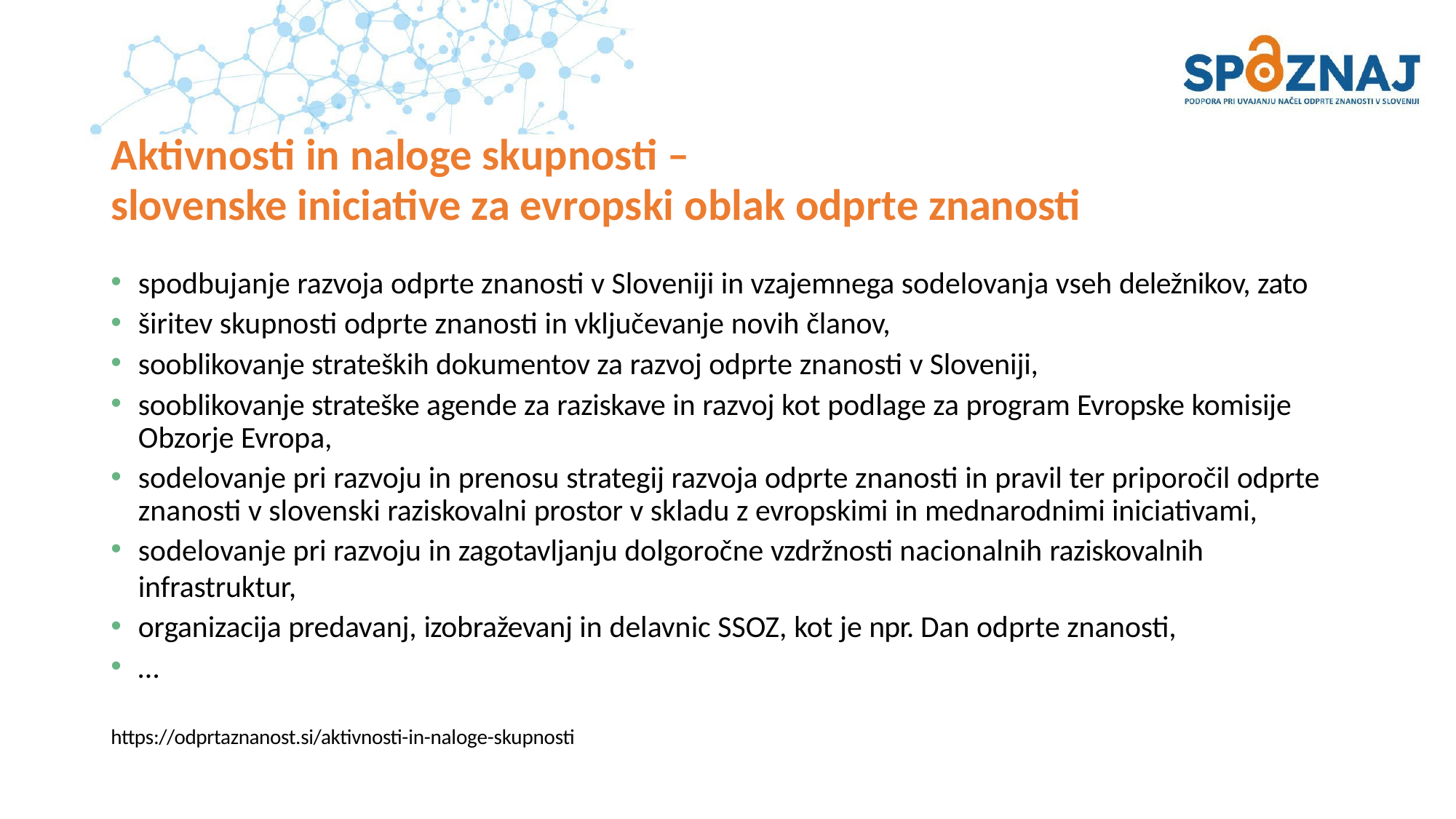

# Aktivnosti in naloge skupnosti –
slovenske iniciative za evropski oblak odprte znanosti
spodbujanje razvoja odprte znanosti v Sloveniji in vzajemnega sodelovanja vseh deležnikov, zato
širitev skupnosti odprte znanosti in vključevanje novih članov,
sooblikovanje strateških dokumentov za razvoj odprte znanosti v Sloveniji,
sooblikovanje strateške agende za raziskave in razvoj kot podlage za program Evropske komisije Obzorje Evropa,
sodelovanje pri razvoju in prenosu strategij razvoja odprte znanosti in pravil ter priporočil odprte znanosti v slovenski raziskovalni prostor v skladu z evropskimi in mednarodnimi iniciativami,
sodelovanje pri razvoju in zagotavljanju dolgoročne vzdržnosti nacionalnih raziskovalnih infrastruktur,
organizacija predavanj, izobraževanj in delavnic SSOZ, kot je npr. Dan odprte znanosti,
…
https://odprtaznanost.si/aktivnosti-in-naloge-skupnosti